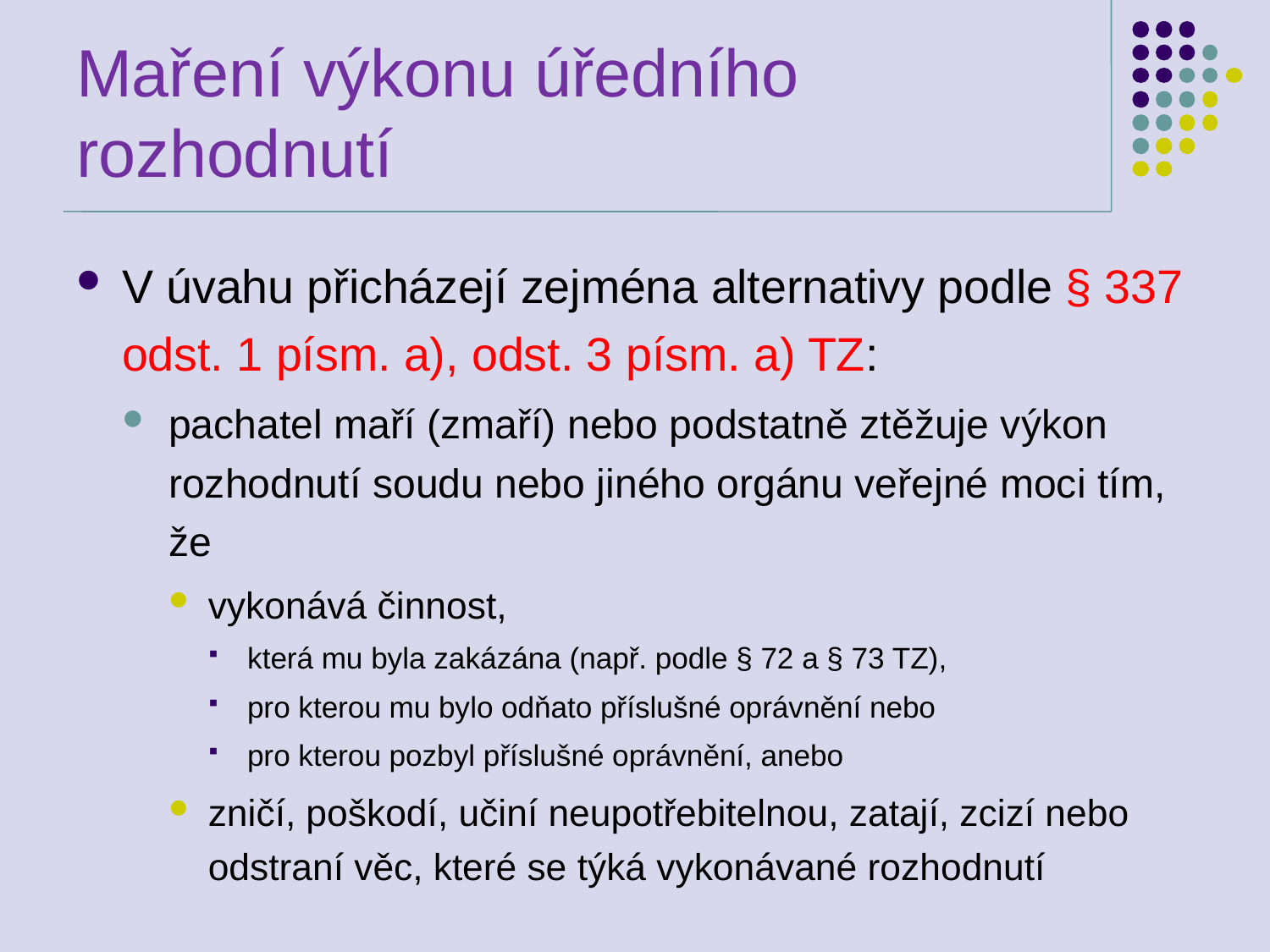

# Maření výkonu úředního rozhodnutí
V úvahu přicházejí zejména alternativy podle § 337 odst. 1 písm. a), odst. 3 písm. a) TZ:
pachatel maří (zmaří) nebo podstatně ztěžuje výkon rozhodnutí soudu nebo jiného orgánu veřejné moci tím, že
vykonává činnost,
která mu byla zakázána (např. podle § 72 a § 73 TZ),
pro kterou mu bylo odňato příslušné oprávnění nebo
pro kterou pozbyl příslušné oprávnění, anebo
zničí, poškodí, učiní neupotřebitelnou, zatají, zcizí nebo odstraní věc, které se týká vykonávané rozhodnutí